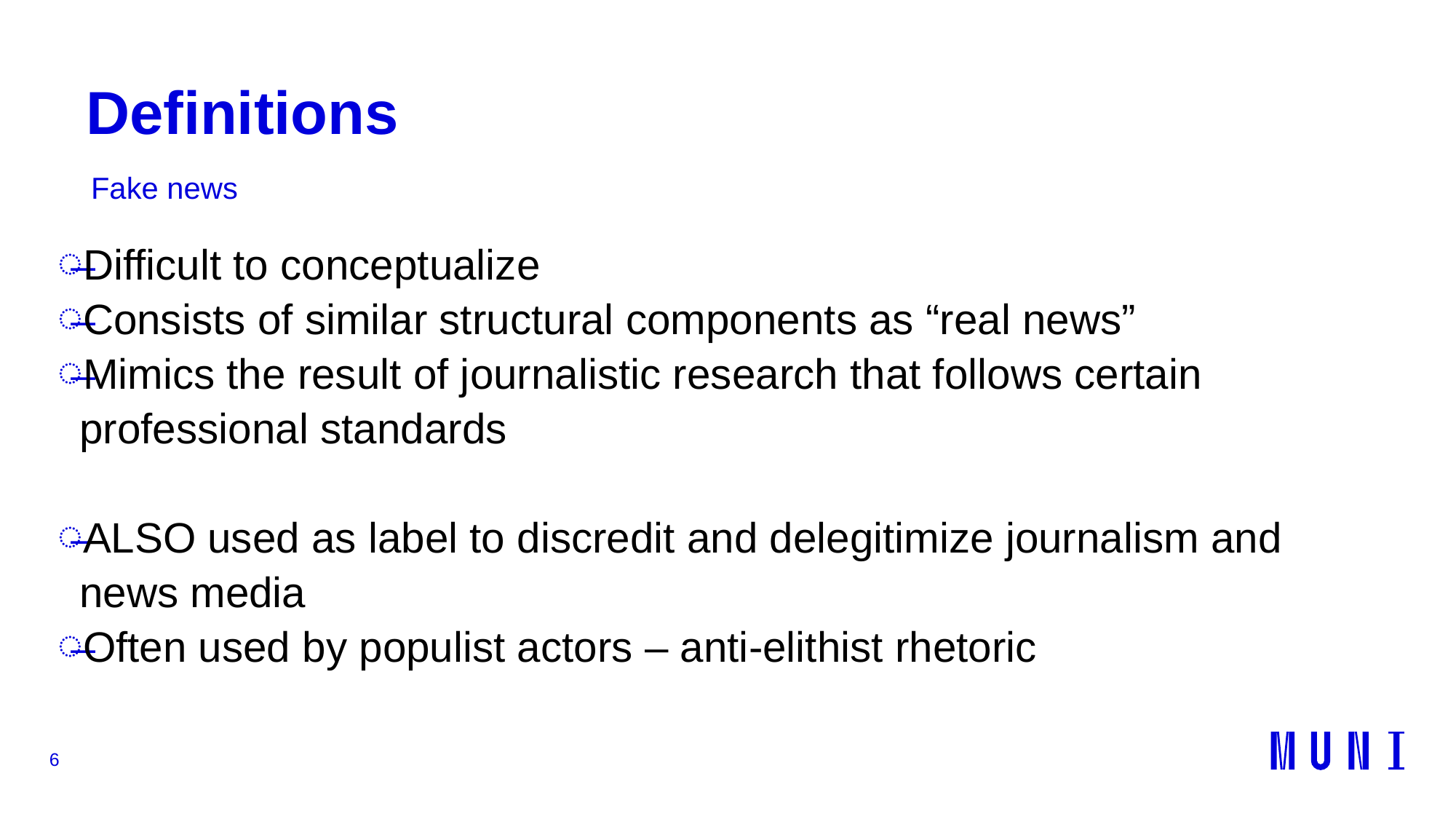

# Definitions
Fake news
Difficult to conceptualize
Consists of similar structural components as “real news”
Mimics the result of journalistic research that follows certain professional standards

ALSO used as label to discredit and delegitimize journalism and news media
Often used by populist actors – anti-elithist rhetoric

6